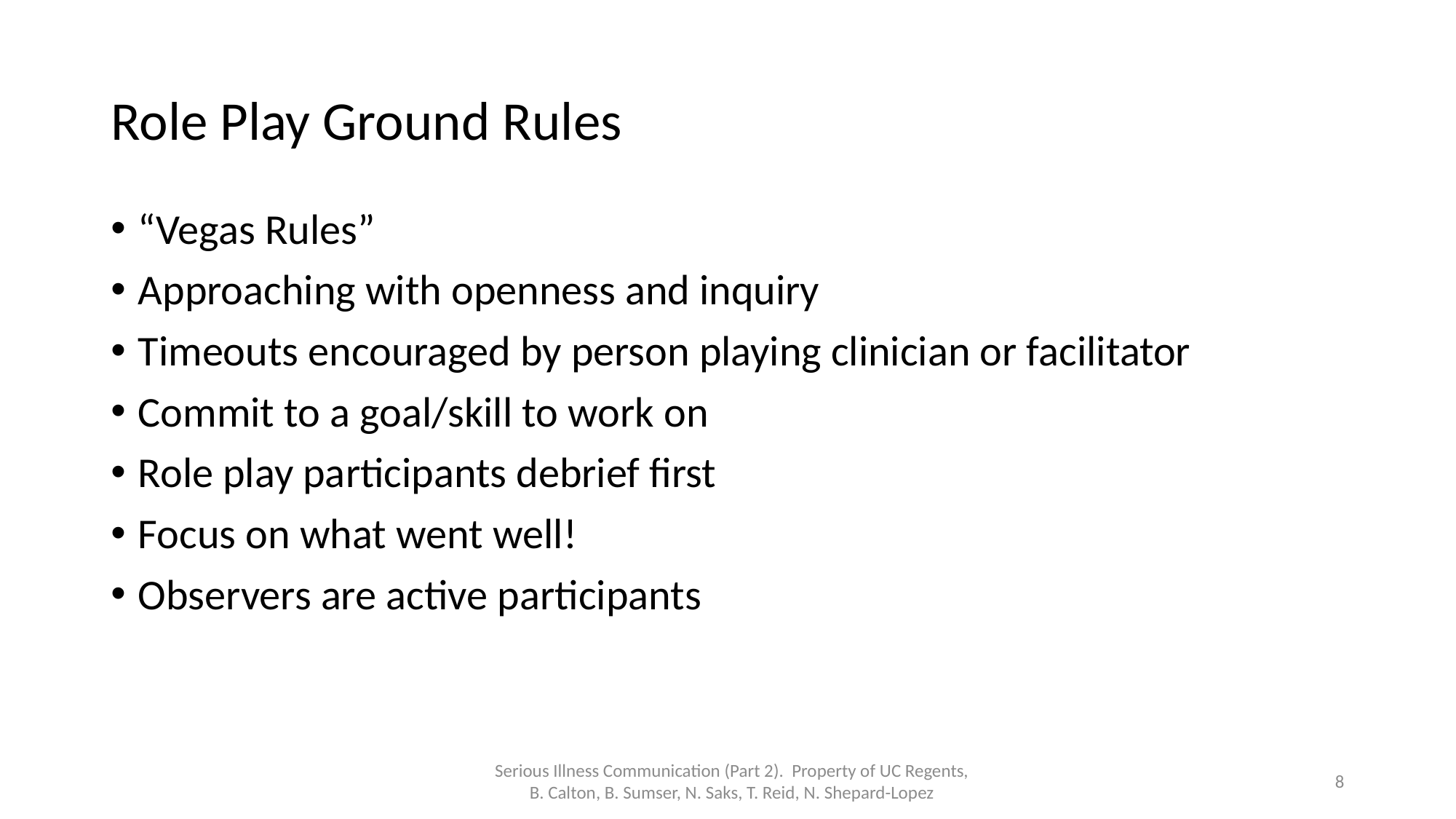

# Role Play Ground Rules
“Vegas Rules”
Approaching with openness and inquiry
Timeouts encouraged by person playing clinician or facilitator
Commit to a goal/skill to work on
Role play participants debrief first
Focus on what went well!
Observers are active participants

Serious Illness Communication (Part 2).  Property of UC Regents, B. Calton, B. Sumser, N. Saks, T. Reid, N. Shepard-Lopez
8